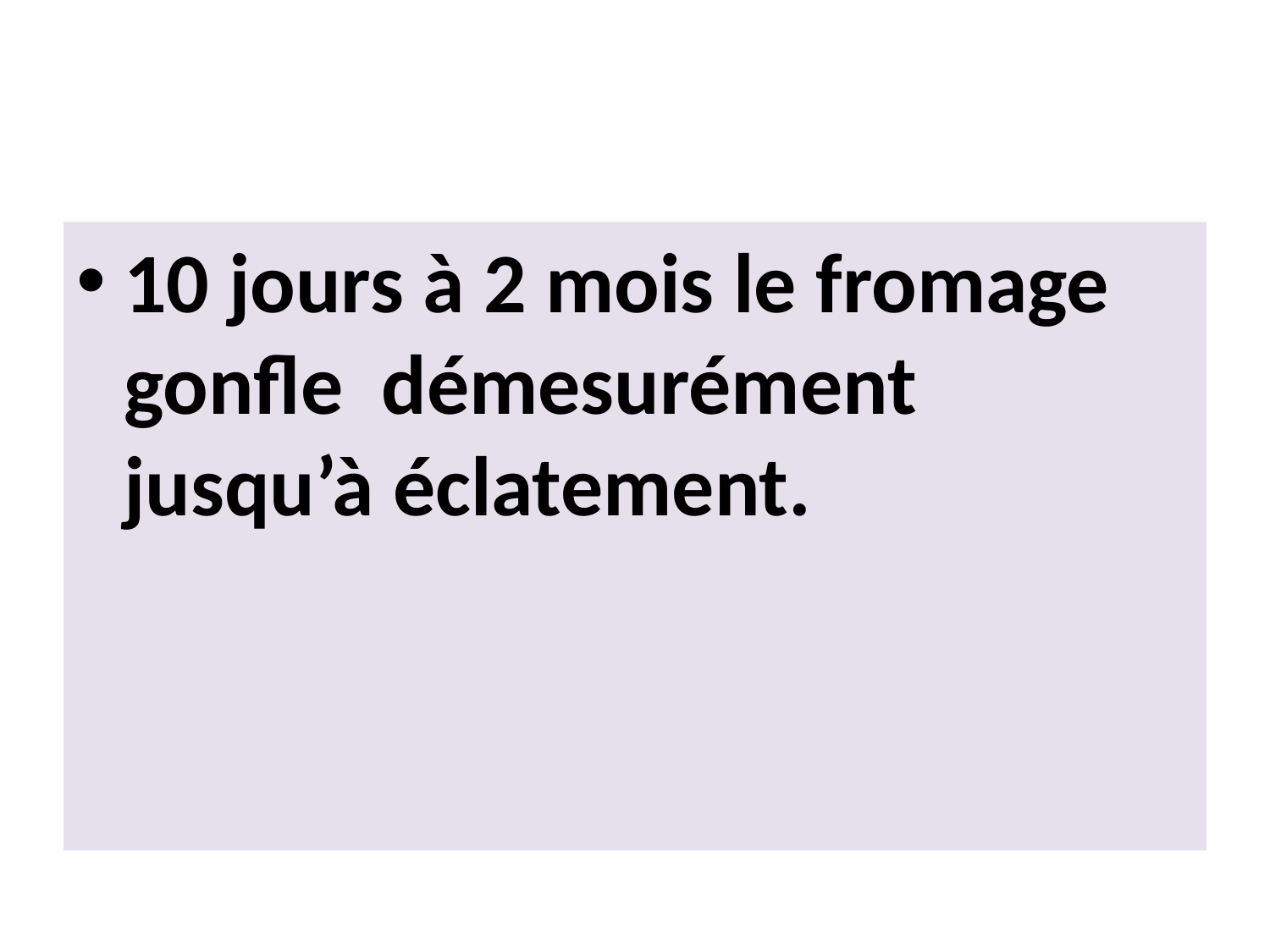

#
10 jours à 2 mois le fromage gonfle  démesurément  jusqu’à éclatement.